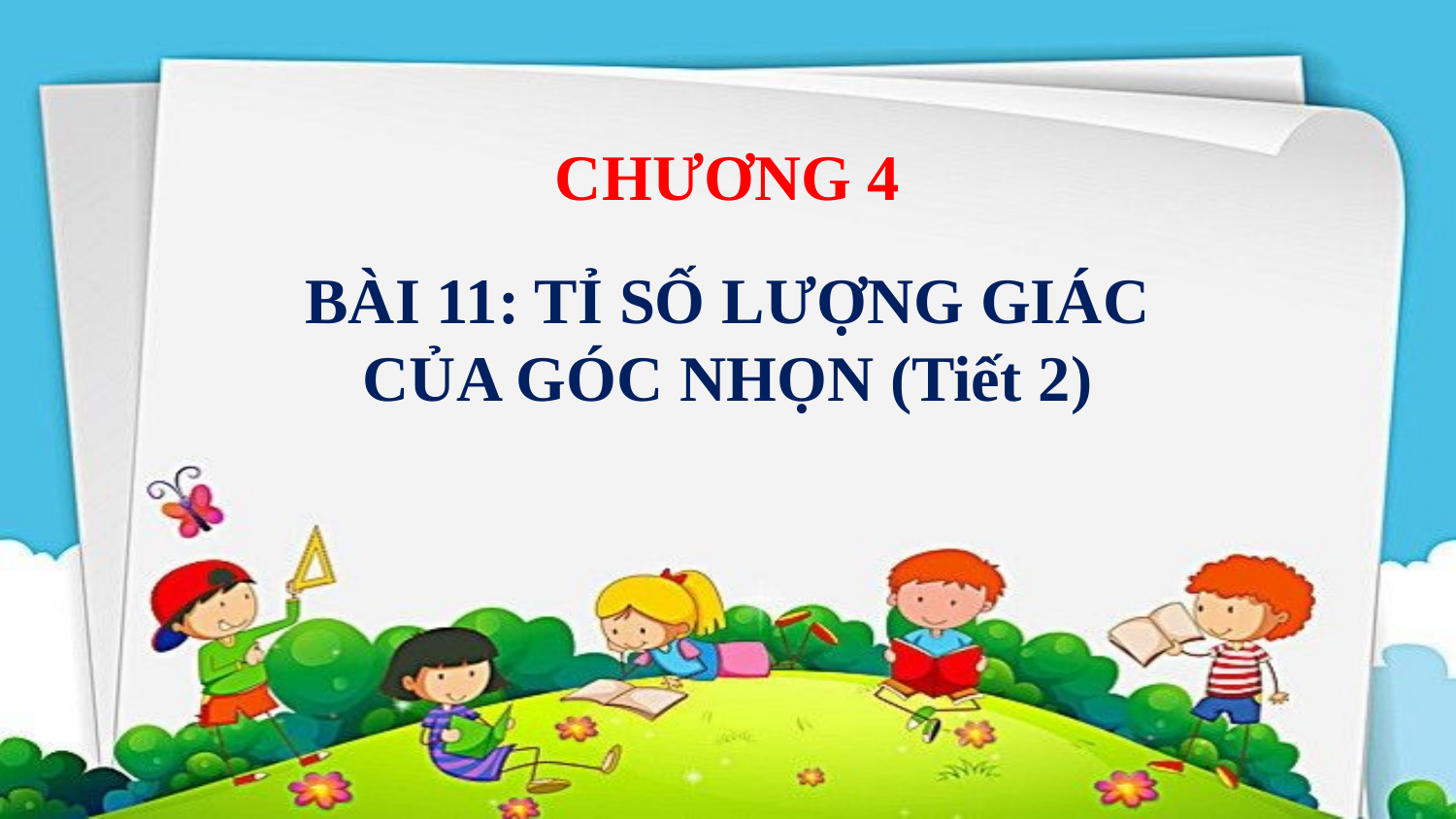

CHƯƠNG 4
BÀI 11: TỈ SỐ LƯỢNG GIÁC CỦA GÓC NHỌN (Tiết 2)